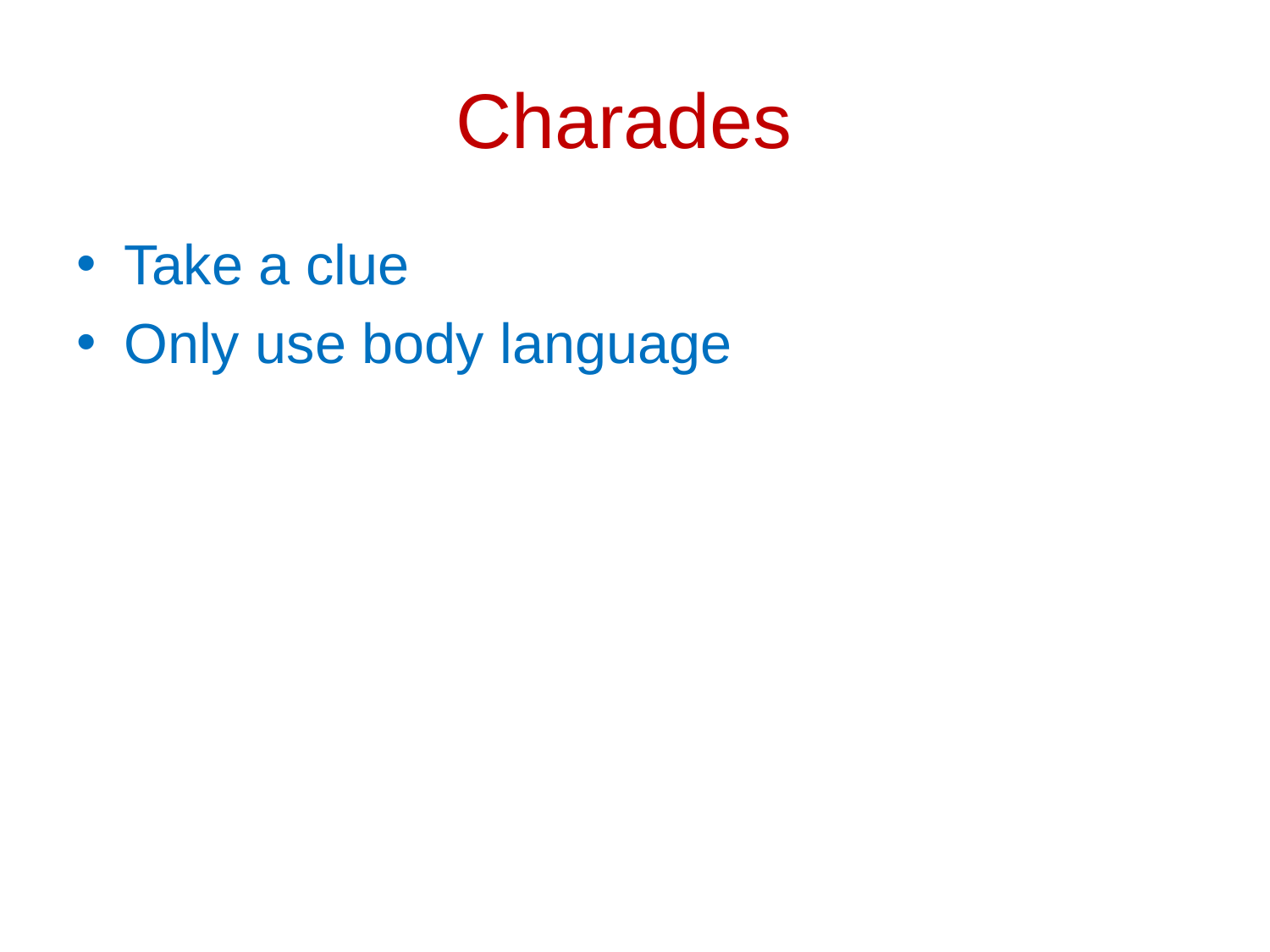

# Charades
Take a clue
Only use body language